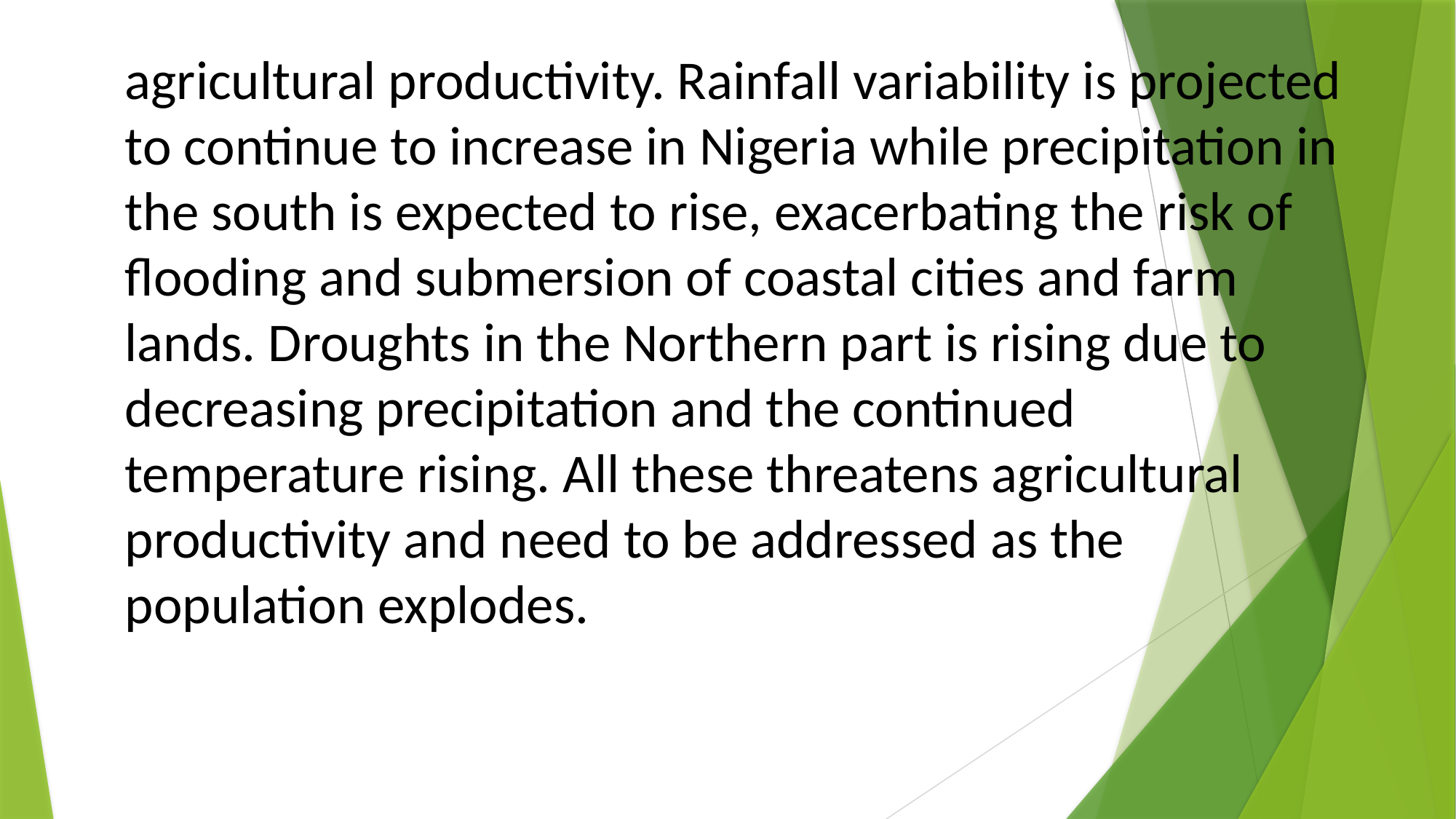

agricultural productivity. Rainfall variability is projected to continue to increase in Nigeria while precipitation in the south is expected to rise, exacerbating the risk of flooding and submersion of coastal cities and farm lands. Droughts in the Northern part is rising due to decreasing precipitation and the continued temperature rising. All these threatens agricultural productivity and need to be addressed as the population explodes.